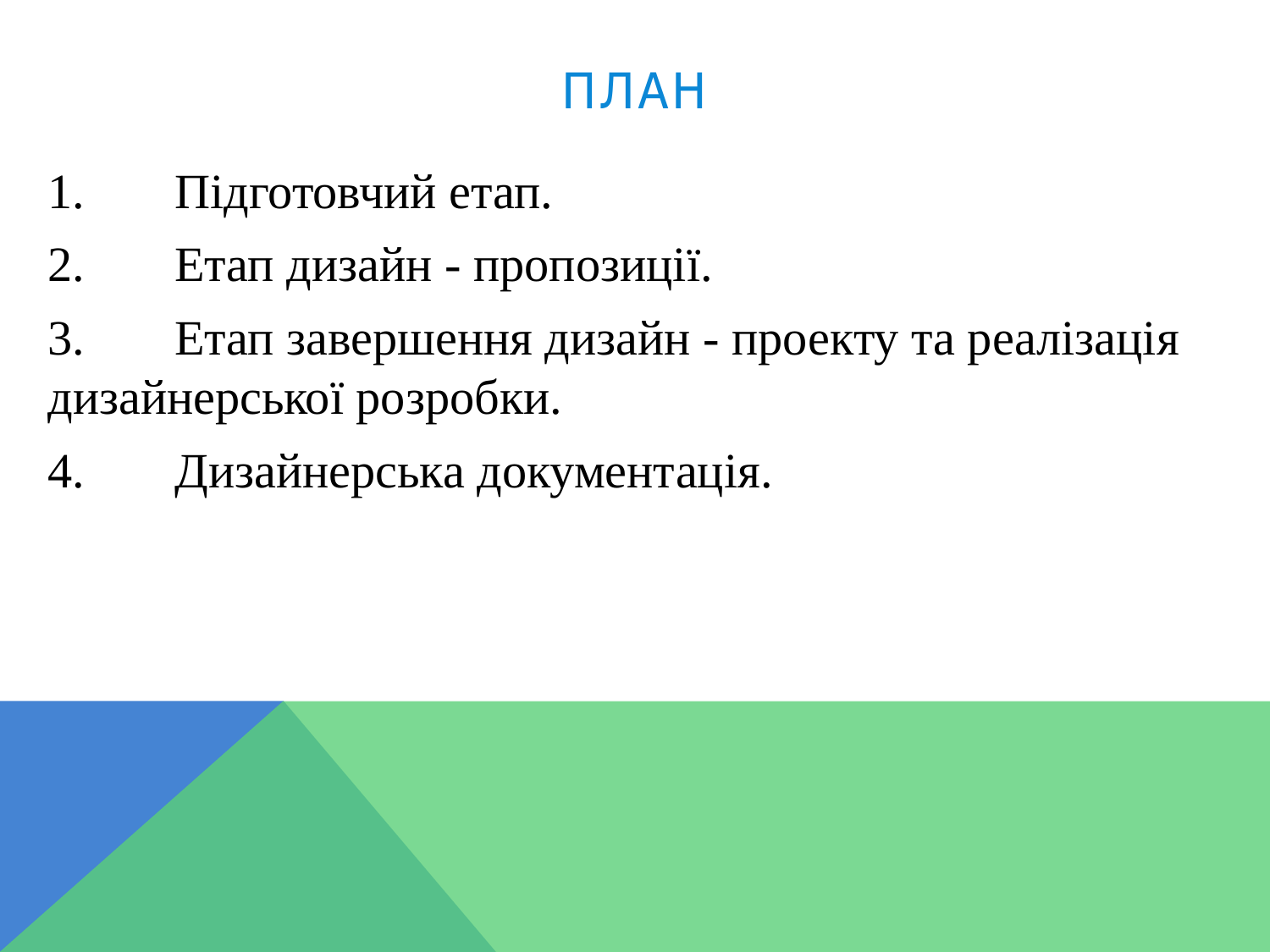

# План
1.	Підготовчий етап.
2.	Етап дизайн - пропозиції.
3.	Етап завершення дизайн - проекту та реалізація дизайнерської розробки.
4.	Дизайнерська документація.